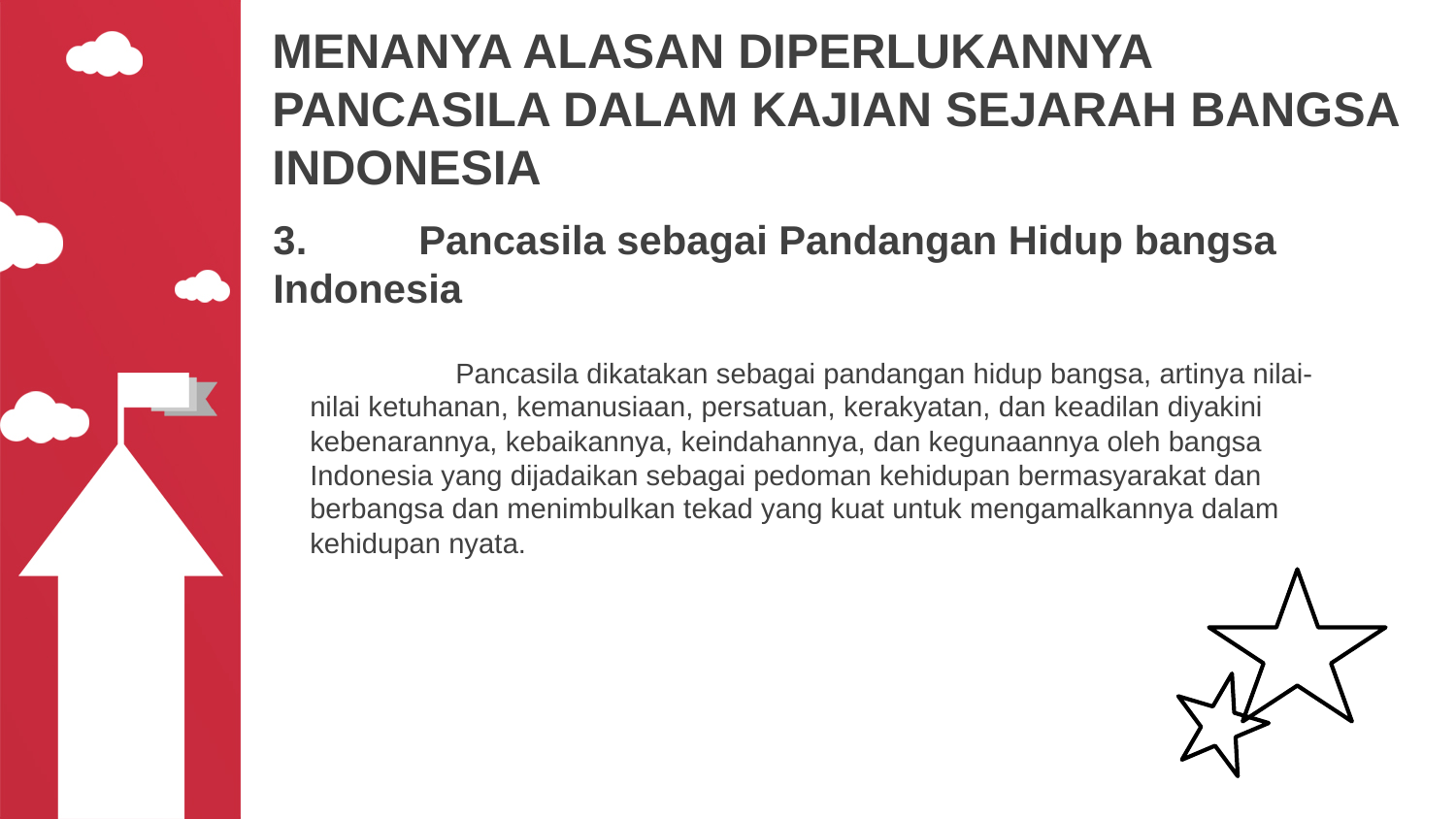

# MENANYA ALASAN DIPERLUKANNYA PANCASILA DALAM KAJIAN SEJARAH BANGSA INDONESIA
3.	Pancasila sebagai Pandangan Hidup bangsa Indonesia
	Pancasila dikatakan sebagai pandangan hidup bangsa, artinya nilai-nilai ketuhanan, kemanusiaan, persatuan, kerakyatan, dan keadilan diyakini kebenarannya, kebaikannya, keindahannya, dan kegunaannya oleh bangsa Indonesia yang dijadaikan sebagai pedoman kehidupan bermasyarakat dan berbangsa dan menimbulkan tekad yang kuat untuk mengamalkannya dalam kehidupan nyata.